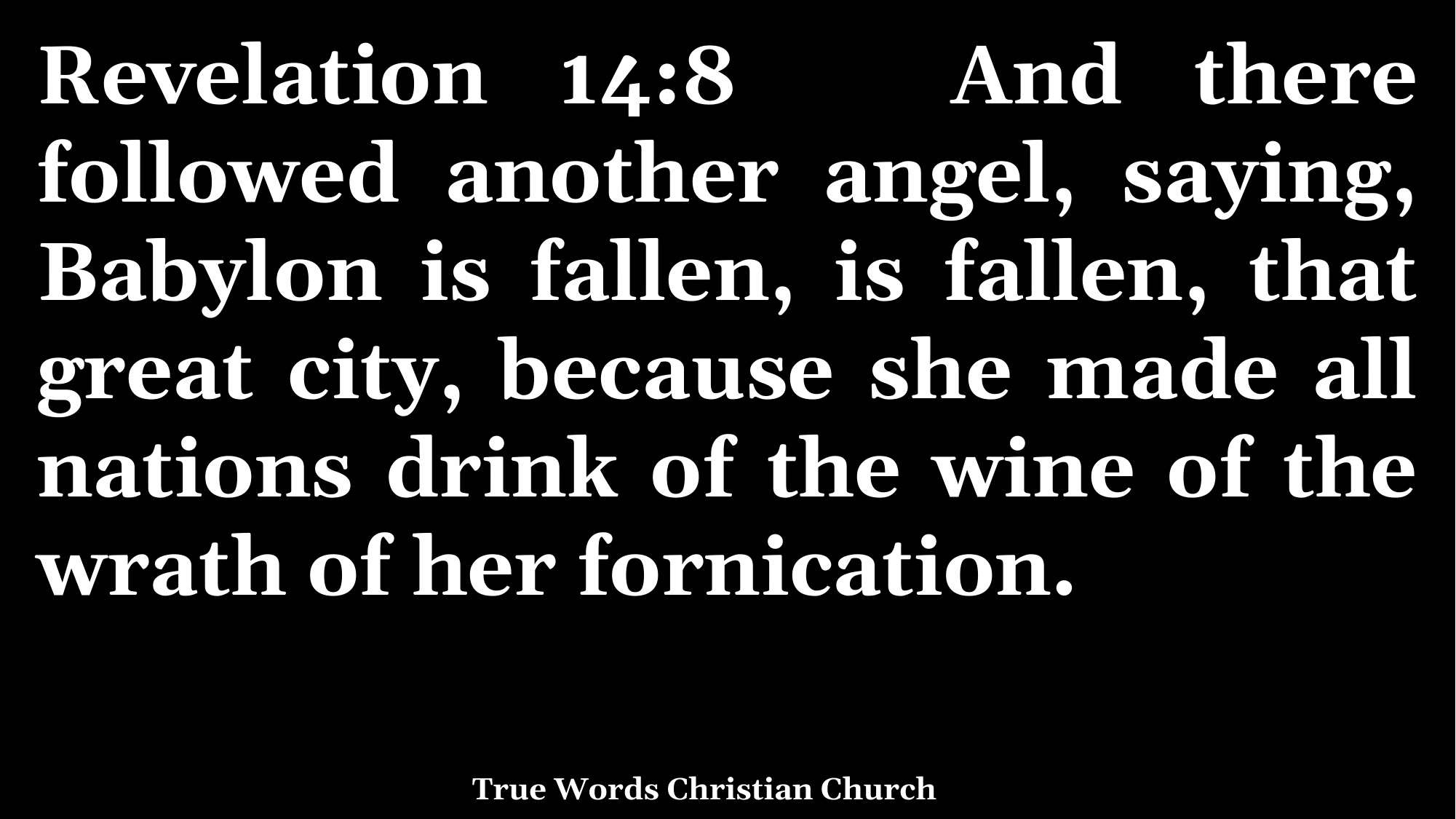

Revelation 14:8   And there followed another angel, saying, Babylon is fallen, is fallen, that great city, because she made all nations drink of the wine of the wrath of her fornication.
True Words Christian Church